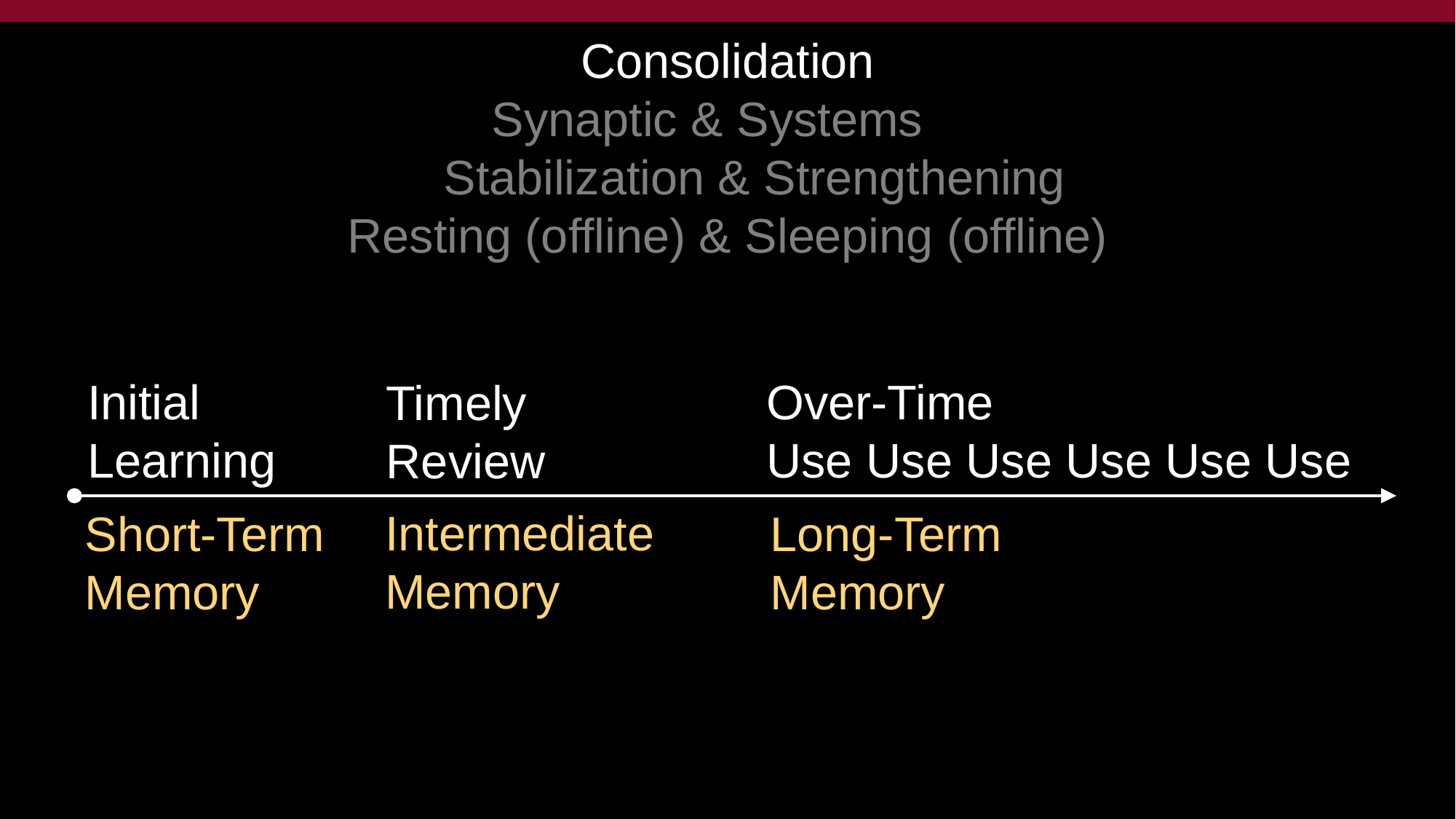

Foster
Inform
Foster
Foster

Learning
Outcomes
Instructional
Strategies
Processing

Meaning &
Memory
Learning &
Performance
Consolidation
Synaptic & Systems
    Stabilization & Strengthening
  Resting (offline) & Sleeping (offline)
Initial
Learning
Over-Time
Use Use Use Use Use Use

Timely
Review
Intermediate
Memory
Short-Term
Memory
Long-Term
Memory